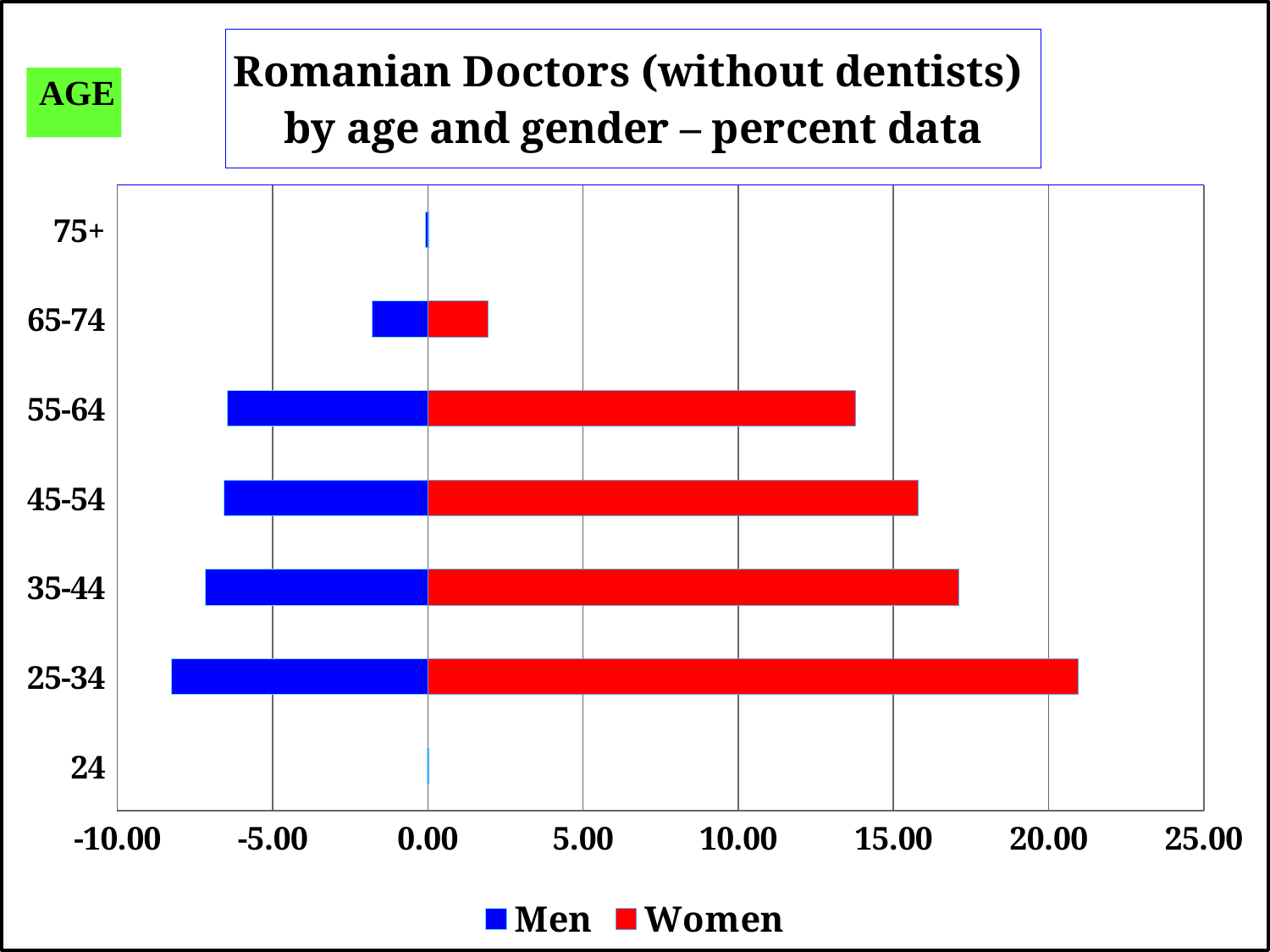

### Chart: Romanian Doctors (without dentists)
by age and gender – percent data

| Category |  |  |
|---|---|---|
| 24 | -0.017450788775652662 | 0.029666340918609566 |
| 25-34 | -8.27167387965936 | 20.942691609660724 |
| 35-44 | -7.180999581181069 | 17.1070082367723 |
| 45-54 | -6.575457210665917 | 15.78772860533295 |
| 55-64 | -6.4585369258690495 | 13.780887896132906 |
| 65-74 | -1.8079017171576128 | 1.9387826329750117 |
| 75+ | -0.07329331285774128 | 0.027921262041044285 |